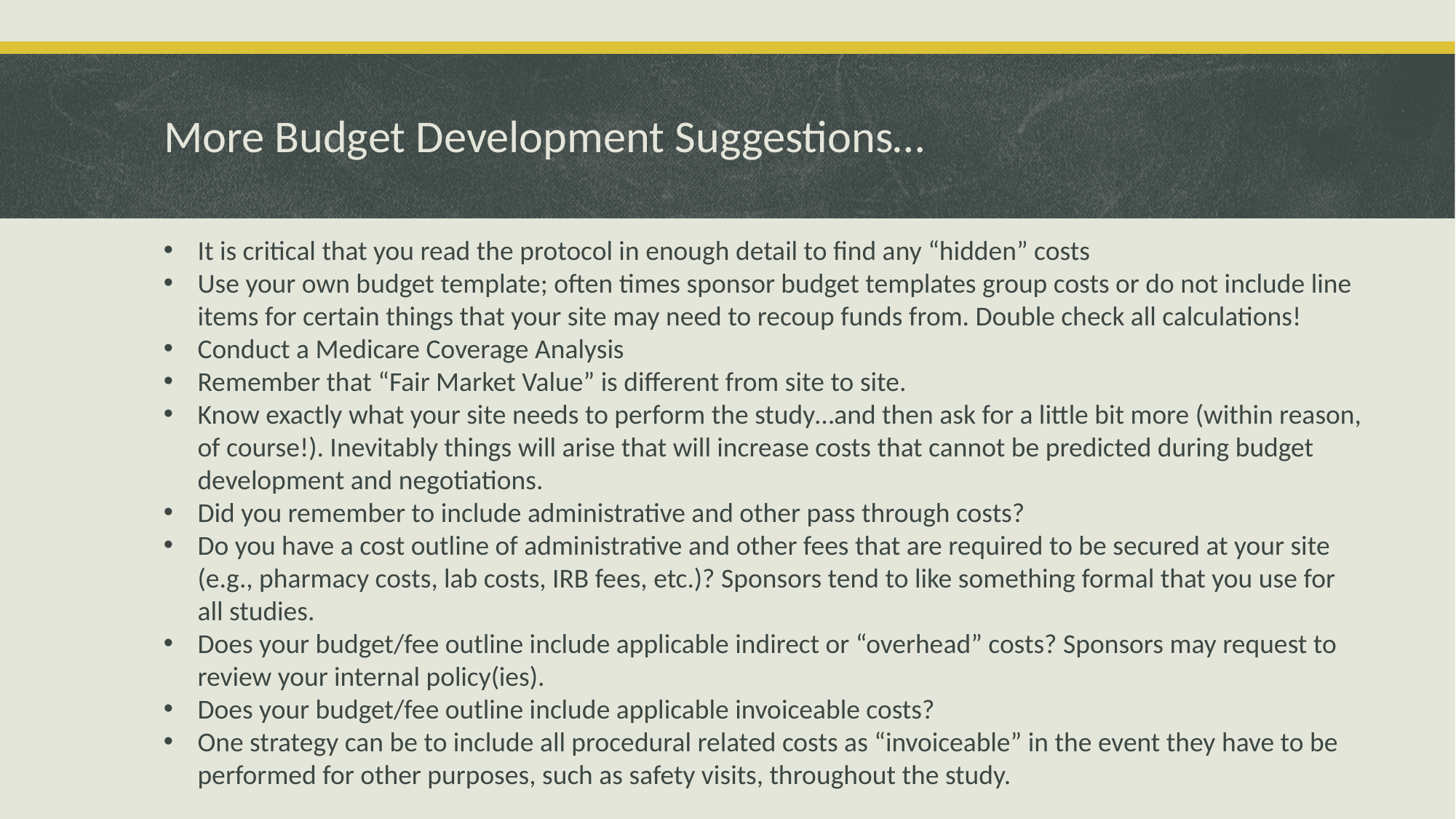

# More Budget Development Suggestions…
It is critical that you read the protocol in enough detail to find any “hidden” costs
Use your own budget template; often times sponsor budget templates group costs or do not include line items for certain things that your site may need to recoup funds from. Double check all calculations!
Conduct a Medicare Coverage Analysis
Remember that “Fair Market Value” is different from site to site.
Know exactly what your site needs to perform the study…and then ask for a little bit more (within reason, of course!). Inevitably things will arise that will increase costs that cannot be predicted during budget development and negotiations.
Did you remember to include administrative and other pass through costs?
Do you have a cost outline of administrative and other fees that are required to be secured at your site (e.g., pharmacy costs, lab costs, IRB fees, etc.)? Sponsors tend to like something formal that you use for all studies.
Does your budget/fee outline include applicable indirect or “overhead” costs? Sponsors may request to review your internal policy(ies).
Does your budget/fee outline include applicable invoiceable costs?
One strategy can be to include all procedural related costs as “invoiceable” in the event they have to be performed for other purposes, such as safety visits, throughout the study.